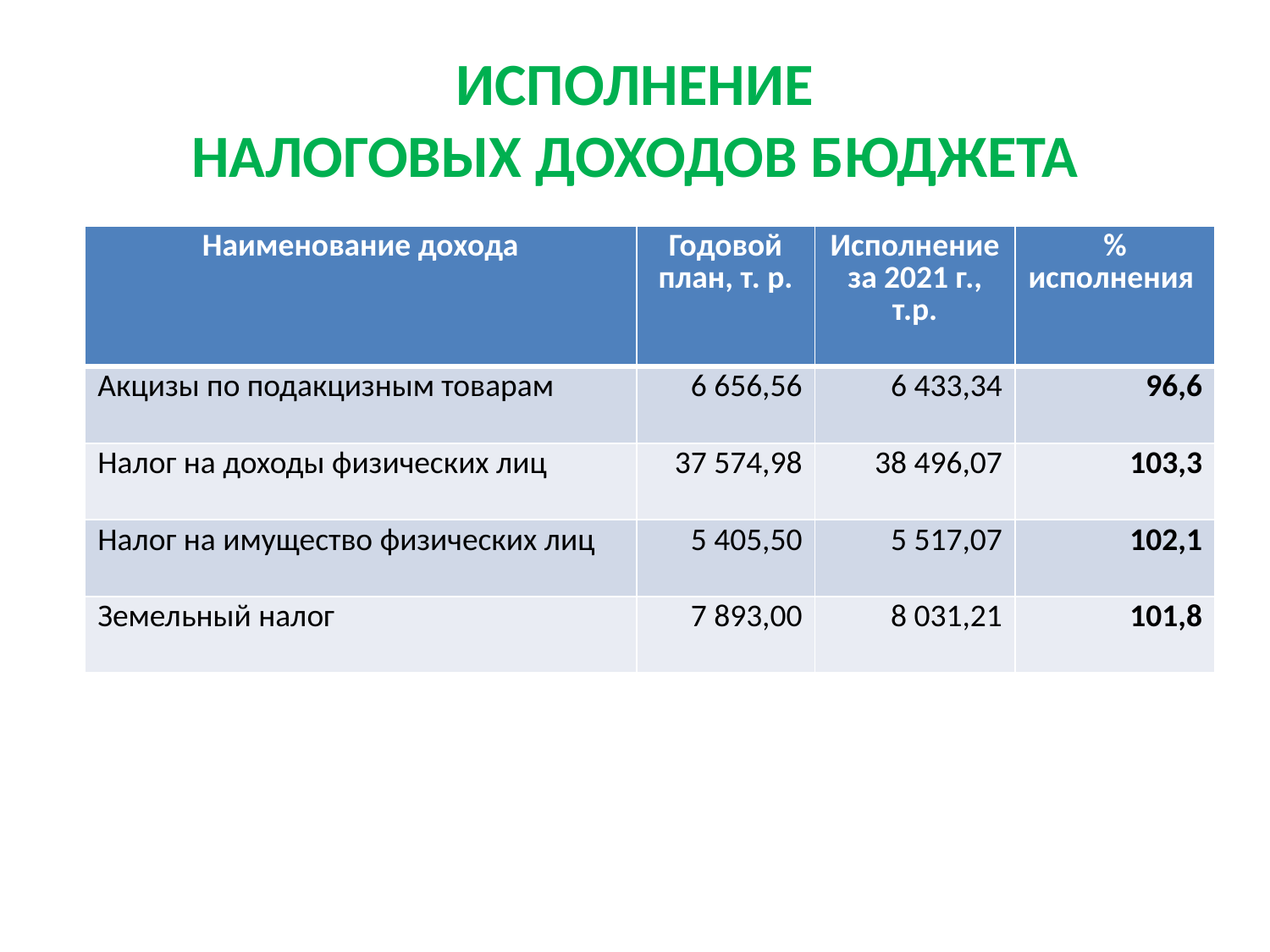

# ИСПОЛНЕНИЕ НАЛОГОВЫХ ДОХОДОВ БЮДЖЕТА
| Наименование дохода | Годовой план, т. р. | Исполнение за 2021 г., т.р. | % исполнения |
| --- | --- | --- | --- |
| Акцизы по подакцизным товарам | 6 656,56 | 6 433,34 | 96,6 |
| Налог на доходы физических лиц | 37 574,98 | 38 496,07 | 103,3 |
| Налог на имущество физических лиц | 5 405,50 | 5 517,07 | 102,1 |
| Земельный налог | 7 893,00 | 8 031,21 | 101,8 |